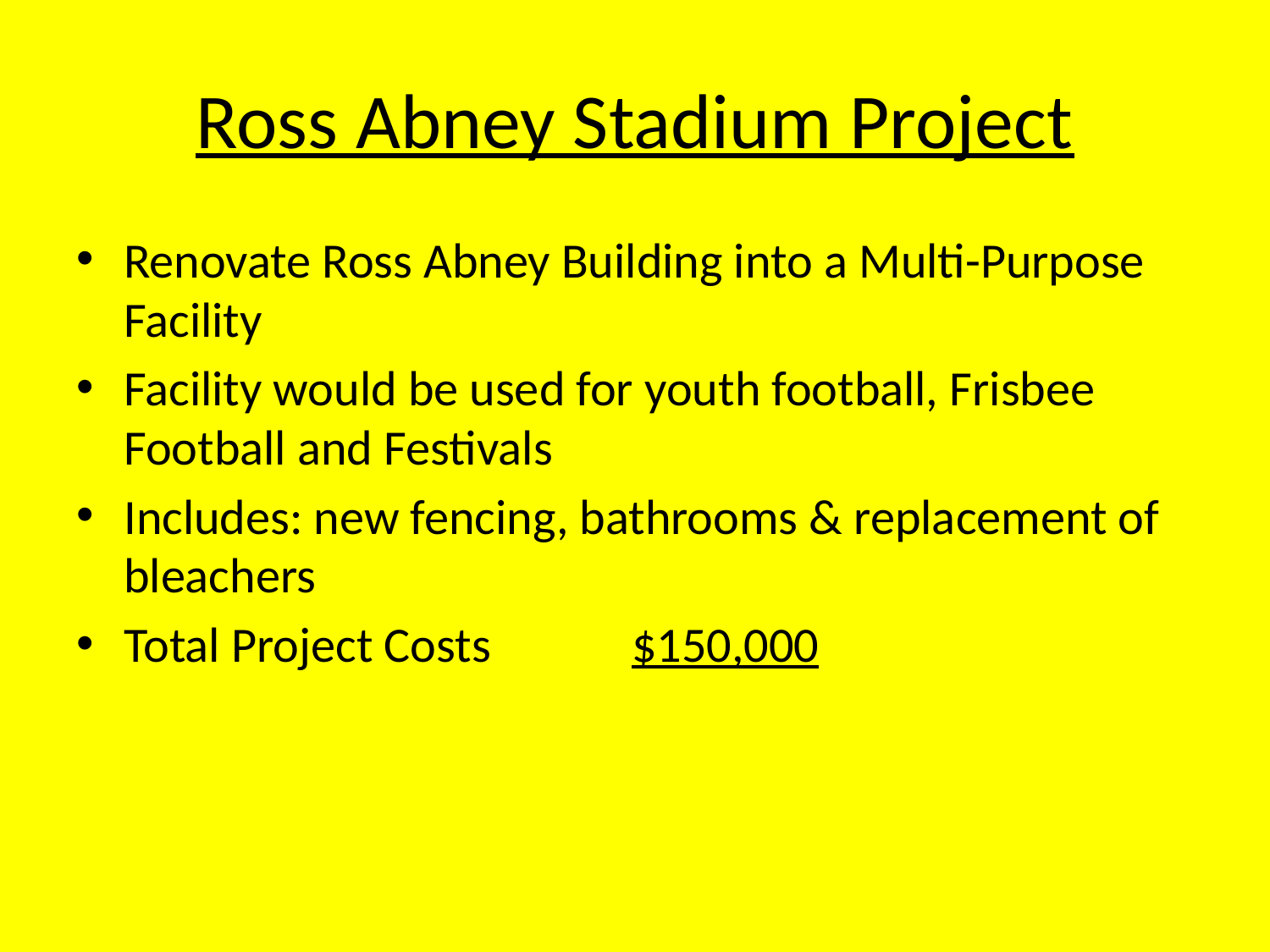

# Ross Abney Stadium Project
Renovate Ross Abney Building into a Multi-Purpose Facility
Facility would be used for youth football, Frisbee Football and Festivals
Includes: new fencing, bathrooms & replacement of bleachers
Total Project Costs		$150,000